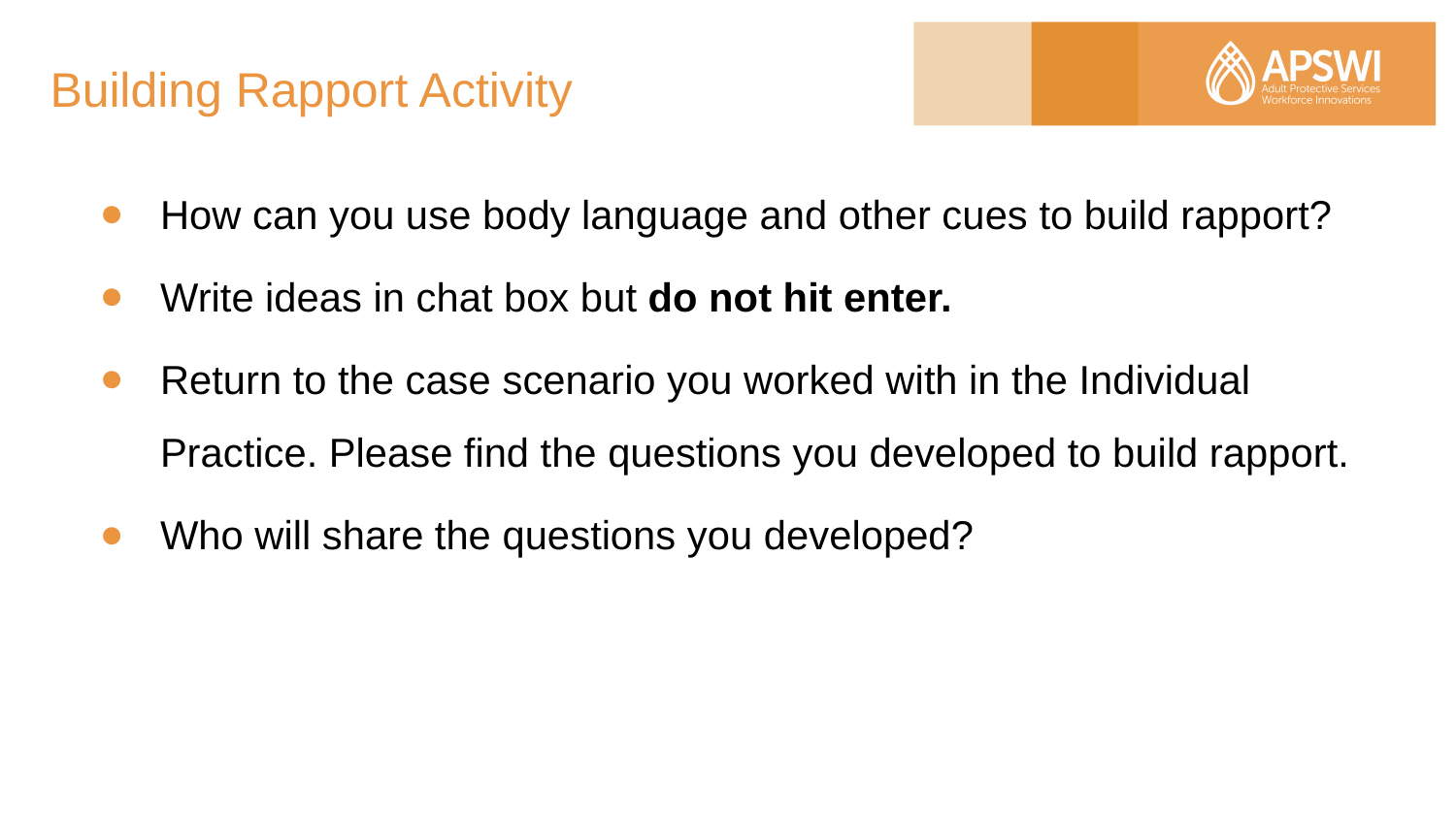

# Building Rapport Activity
How can you use body language and other cues to build rapport?
Write ideas in chat box but do not hit enter.
Return to the case scenario you worked with in the Individual Practice. Please find the questions you developed to build rapport.
Who will share the questions you developed?